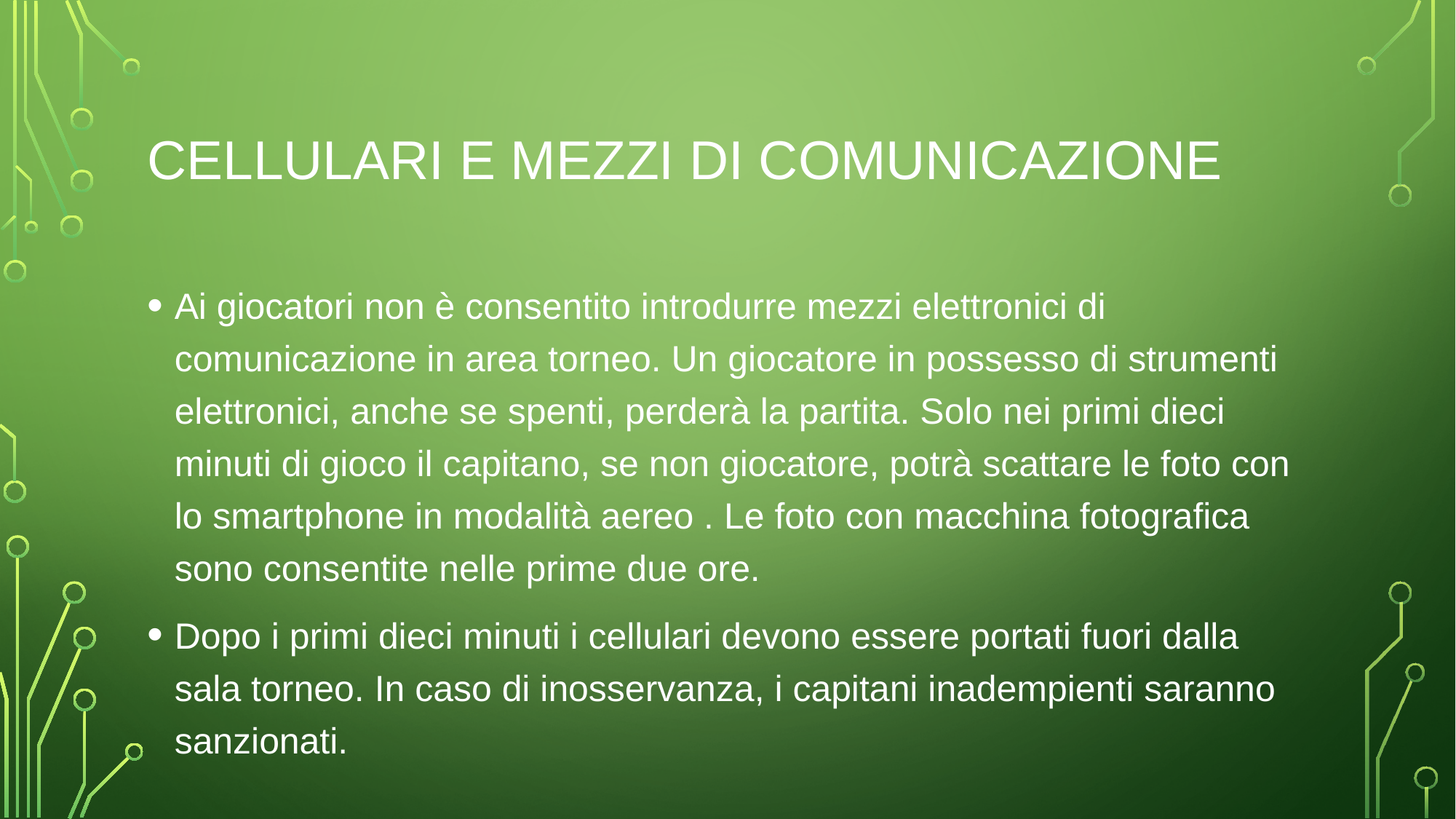

# Cellulari e mezzi di comunicazione
Ai giocatori non è consentito introdurre mezzi elettronici di comunicazione in area torneo. Un giocatore in possesso di strumenti elettronici, anche se spenti, perderà la partita. Solo nei primi dieci minuti di gioco il capitano, se non giocatore, potrà scattare le foto con lo smartphone in modalità aereo . Le foto con macchina fotografica sono consentite nelle prime due ore.
Dopo i primi dieci minuti i cellulari devono essere portati fuori dalla sala torneo. In caso di inosservanza, i capitani inadempienti saranno sanzionati.